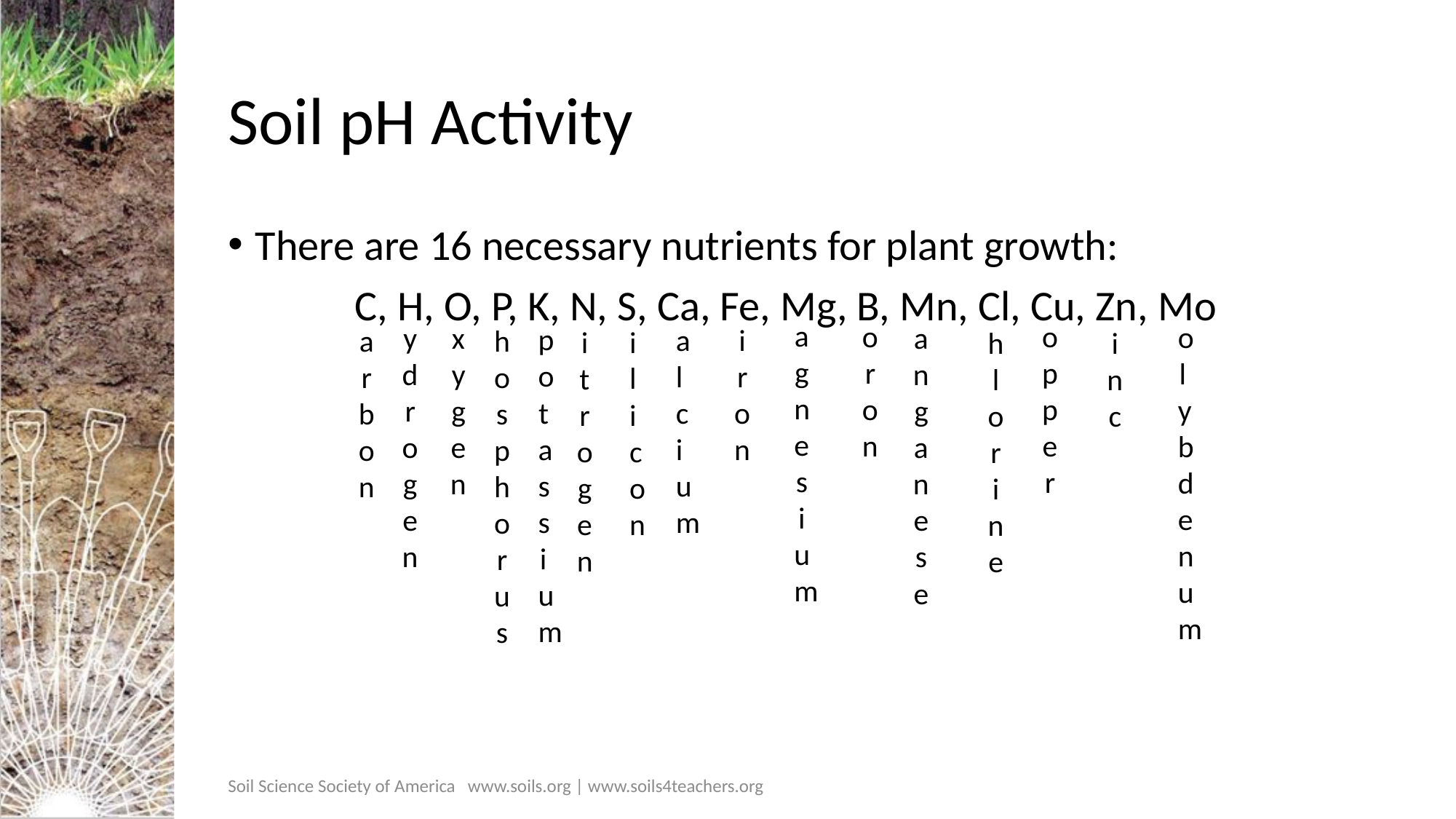

# Soil pH Activity
There are 16 necessary nutrients for plant growth:
C, H, O, P, K, N, S, Ca, Fe, Mg, B, Mn, Cl, Cu, Zn, Mo

agnesium
oron
opper
olybdenum
ydrogen
xygen
anganese
potassium
alcium
i
ron
hosphorus
arbon
i
trogen
ilicon
inc
hlorine
Soil Science Society of America   www.soils.org | www.soils4teachers.org